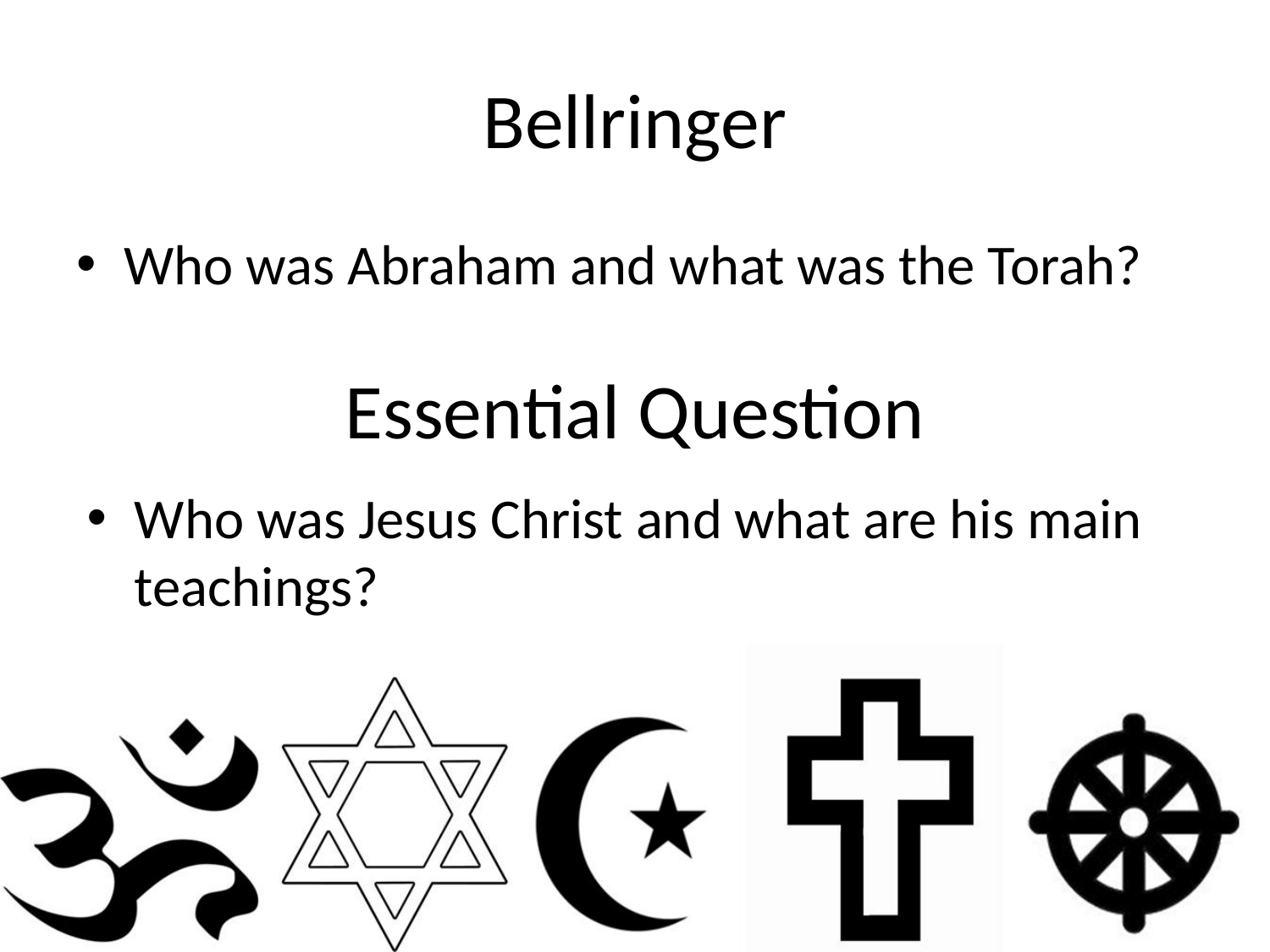

# Bellringer
Who was Abraham and what was the Torah?
Essential Question
Who was Jesus Christ and what are his main teachings?